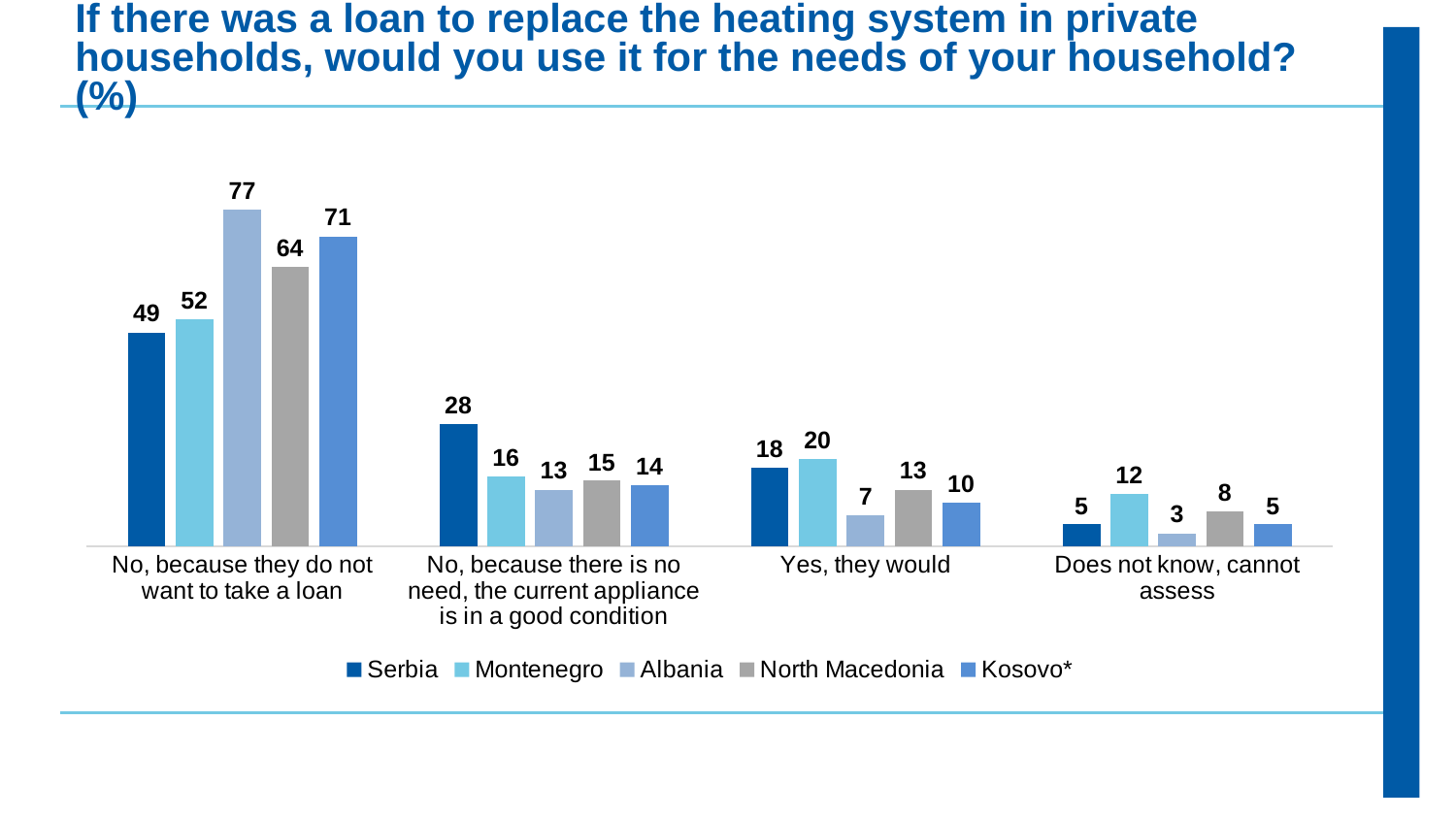

If there was a loan to replace the heating system in private households, would you use it for the needs of your household? (%)

### Chart

| Category | Serbia | Montenegro | Albania | North Macedonia | Kosovo* |
|---|---|---|---|---|---|
| No, because they do not want to take a loan | 49.0 | 52.0 | 77.0 | 64.0 | 71.0 |
| No, because there is no need, the current appliance is in a good condition | 28.0 | 16.0 | 13.0 | 15.0 | 14.0 |
| Yes, they would | 18.0 | 20.0 | 7.0 | 13.0 | 10.0 |
| Does not know, cannot assess | 5.0 | 12.0 | 3.0 | 8.0 | 5.0 |